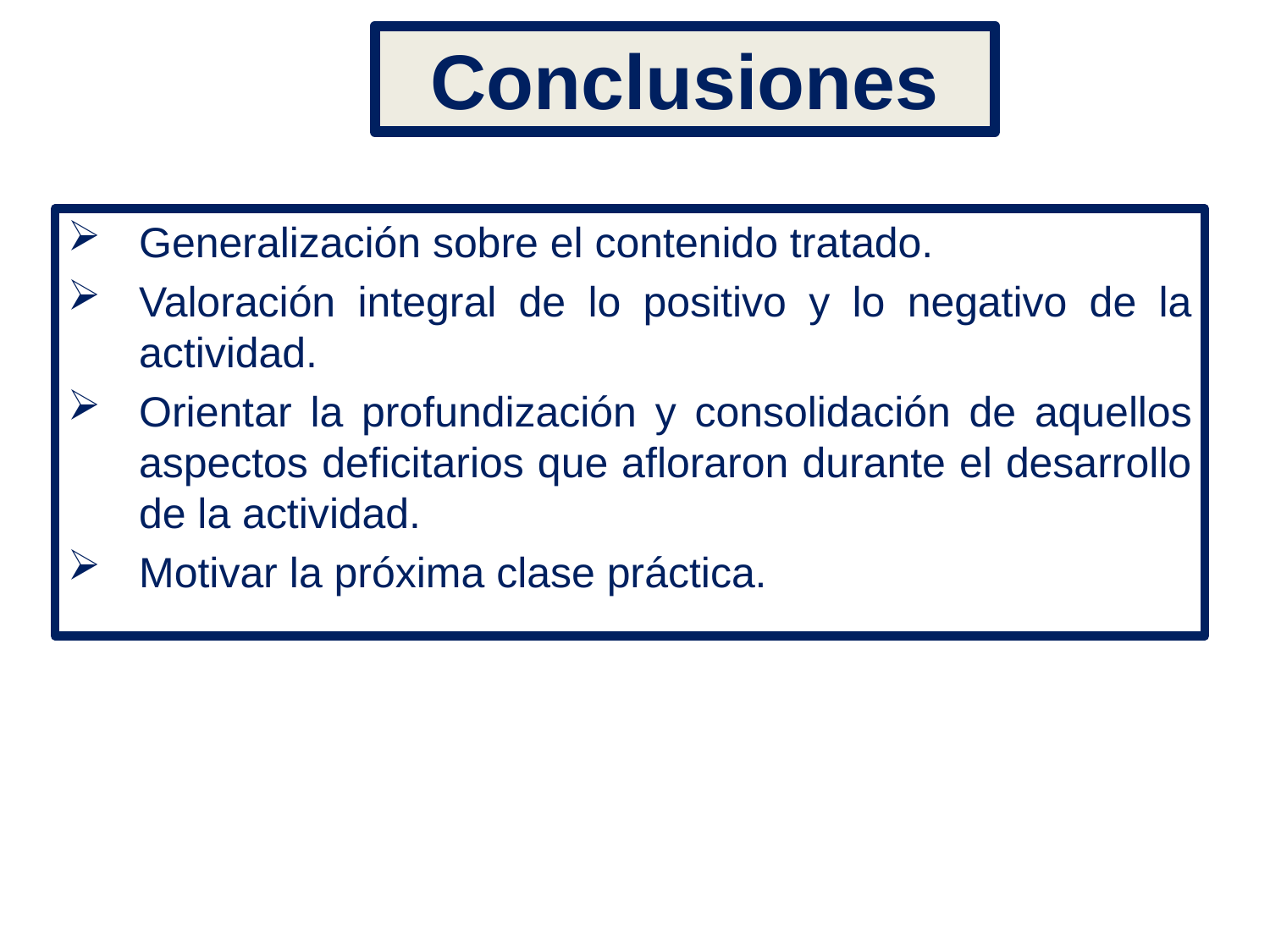

Conclusiones
Generalización sobre el contenido tratado.
Valoración integral de lo positivo y lo negativo de la actividad.
Orientar la profundización y consolidación de aquellos aspectos deficitarios que afloraron durante el desarrollo de la actividad.
Motivar la próxima clase práctica.